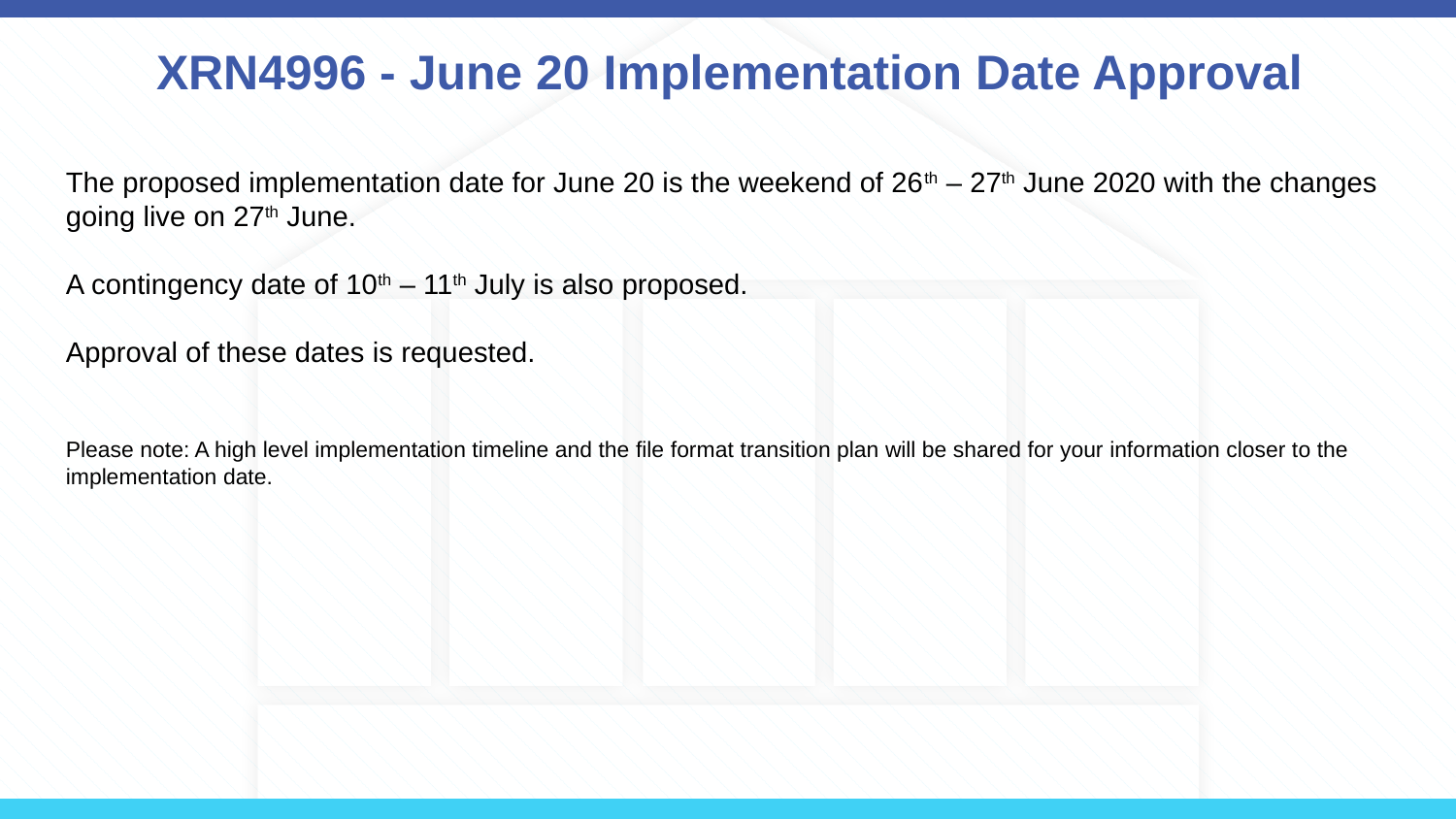

# XRN4996 - June 20 Implementation Date Approval
The proposed implementation date for June 20 is the weekend of 26th – 27th June 2020 with the changes going live on 27th June.

A contingency date of 10th – 11th July is also proposed.

Approval of these dates is requested.

Please note: A high level implementation timeline and the file format transition plan will be shared for your information closer to the implementation date.